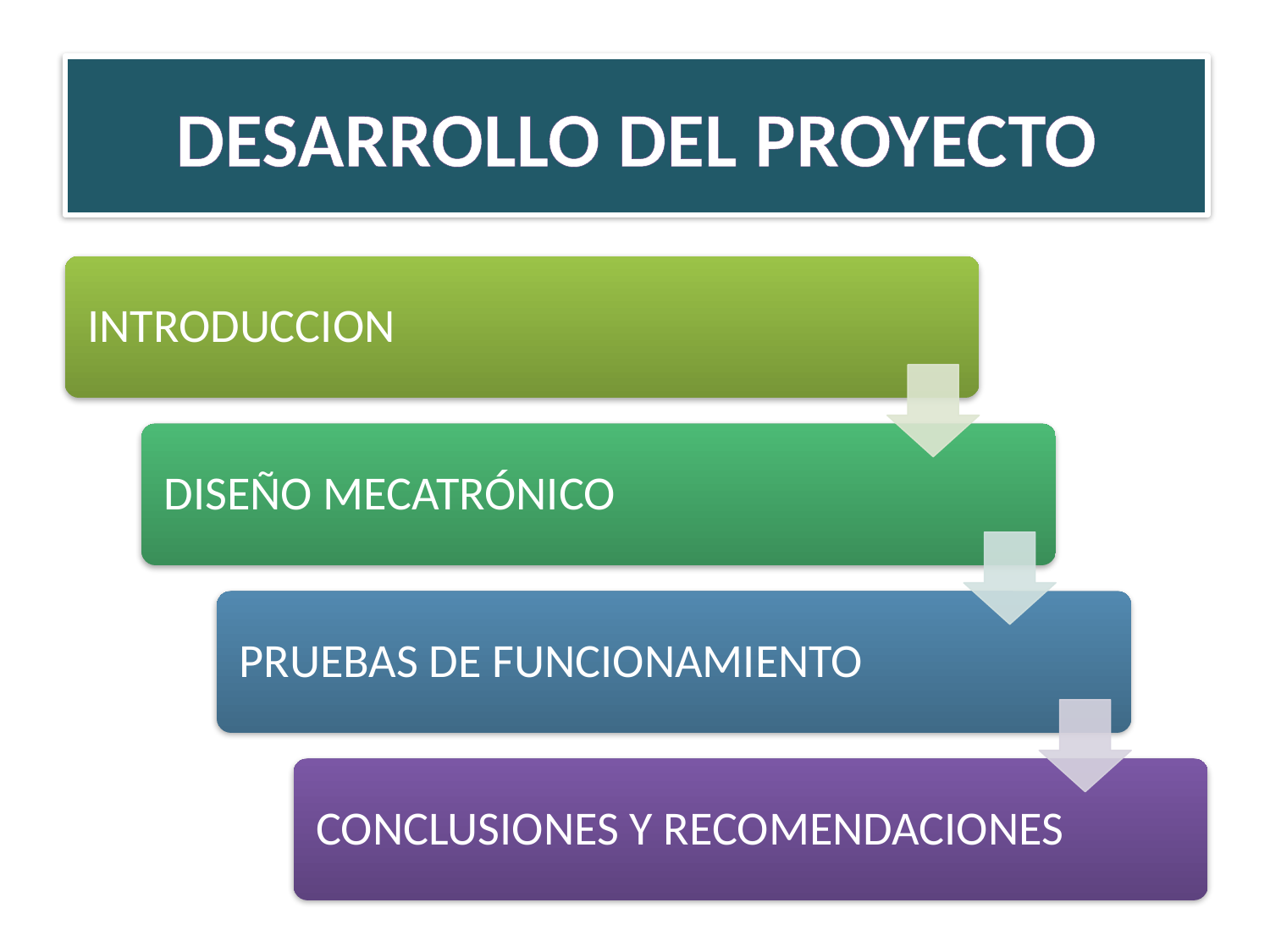

Desarrollo del proyecto
INTRODUCCION
DISEÑO MECATRÓNICO
PRUEBAS DE FUNCIONAMIENTO
CONCLUSIONES Y RECOMENDACIONES